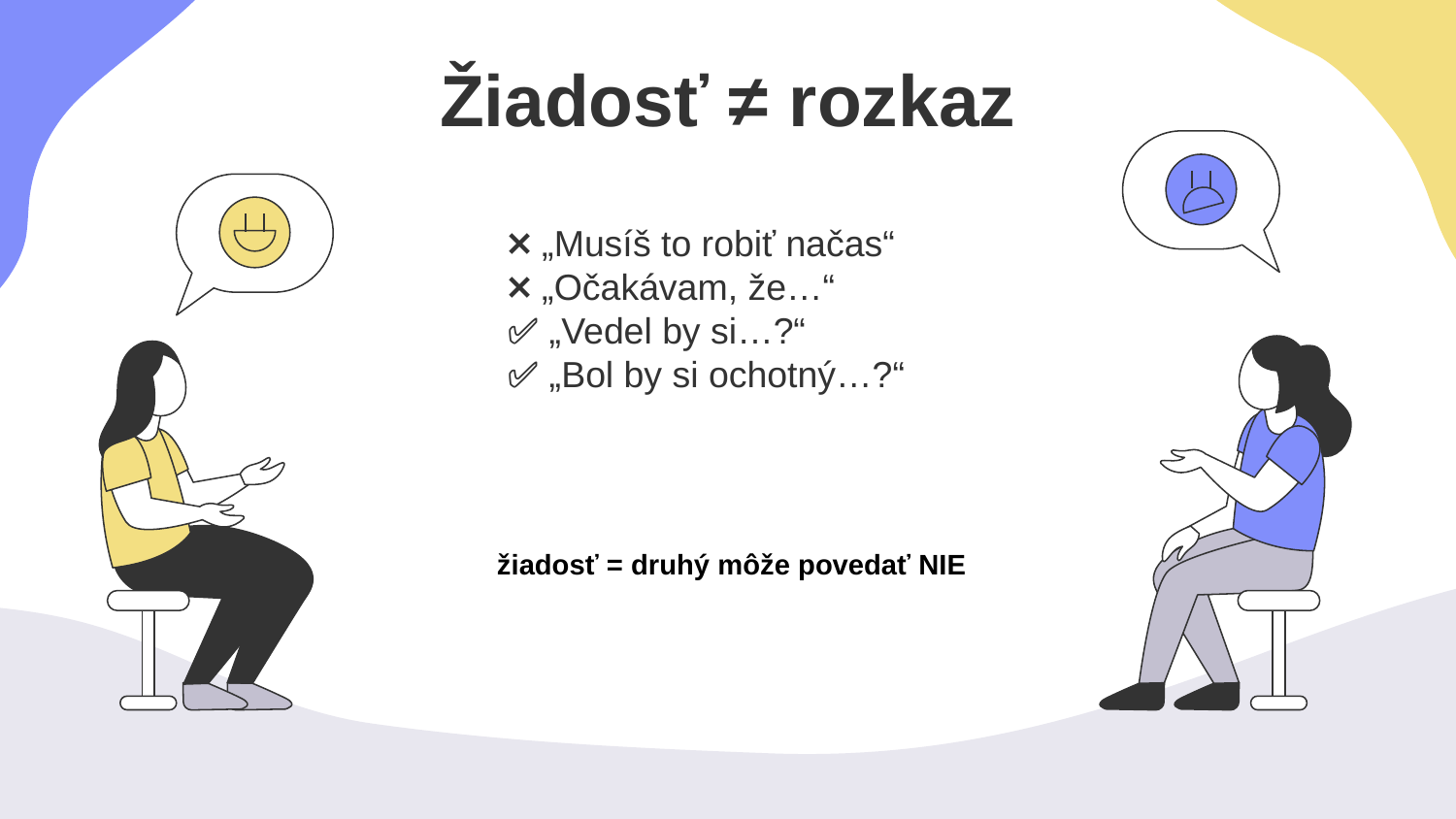

# Žiadosť ≠ rozkaz

❌ „Musíš to robiť načas“
❌ „Očakávam, že…“
✅ „Vedel by si…?“
✅ „Bol by si ochotný…?“

žiadosť = druhý môže povedať NIE